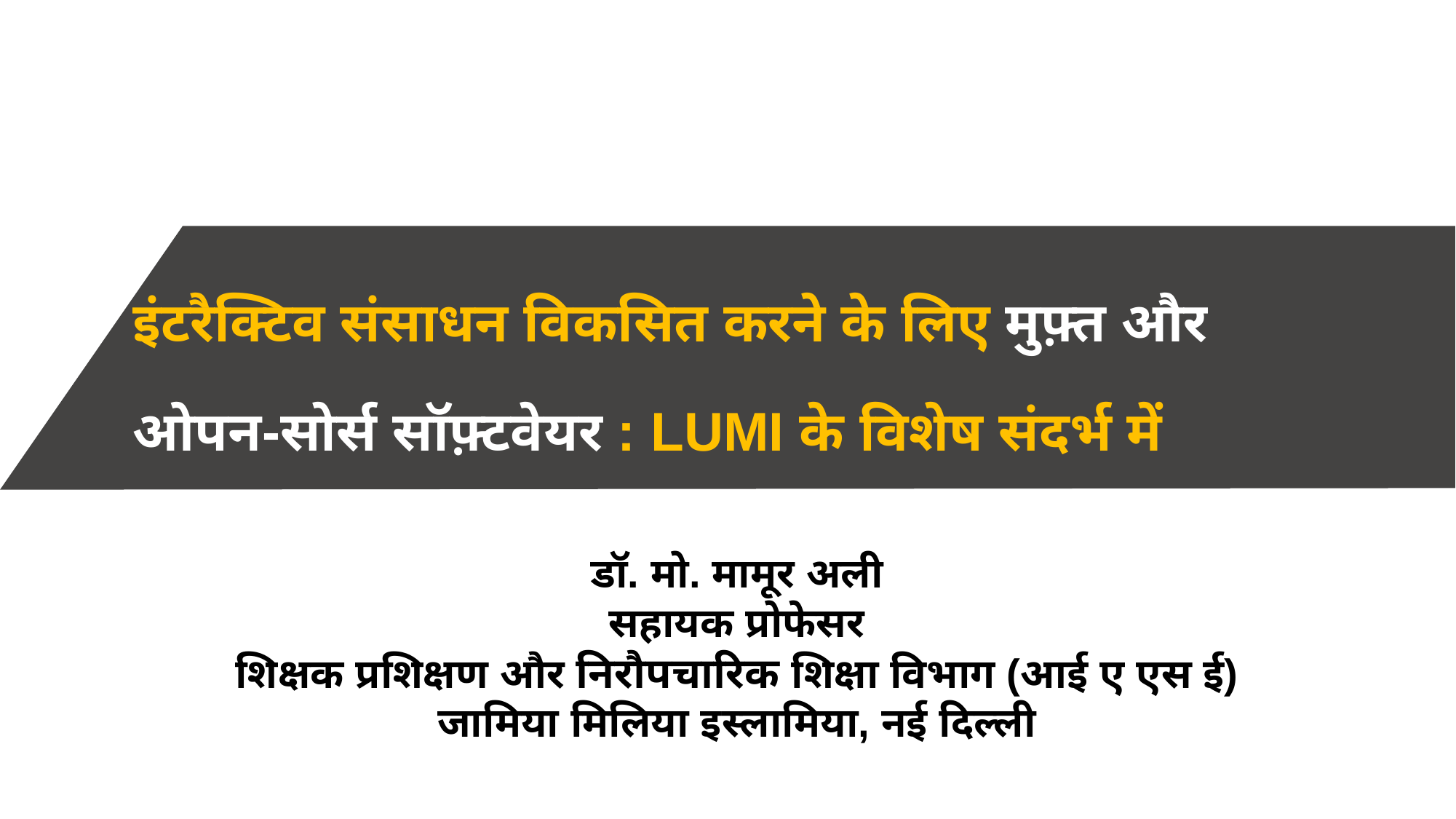

इंटरैक्टिव संसाधन विकसित करने के लिए मुफ़्त और
ओपन-सोर्स सॉफ़्टवेयर : LUMI के विशेष संदर्भ में

डॉ. मो. मामूर अली
सहायक प्रोफेसर
शिक्षक प्रशिक्षण और निरौपचारिक शिक्षा विभाग (आई ए एस ई)
जामिया मिलिया इस्लामिया, नई दिल्ली